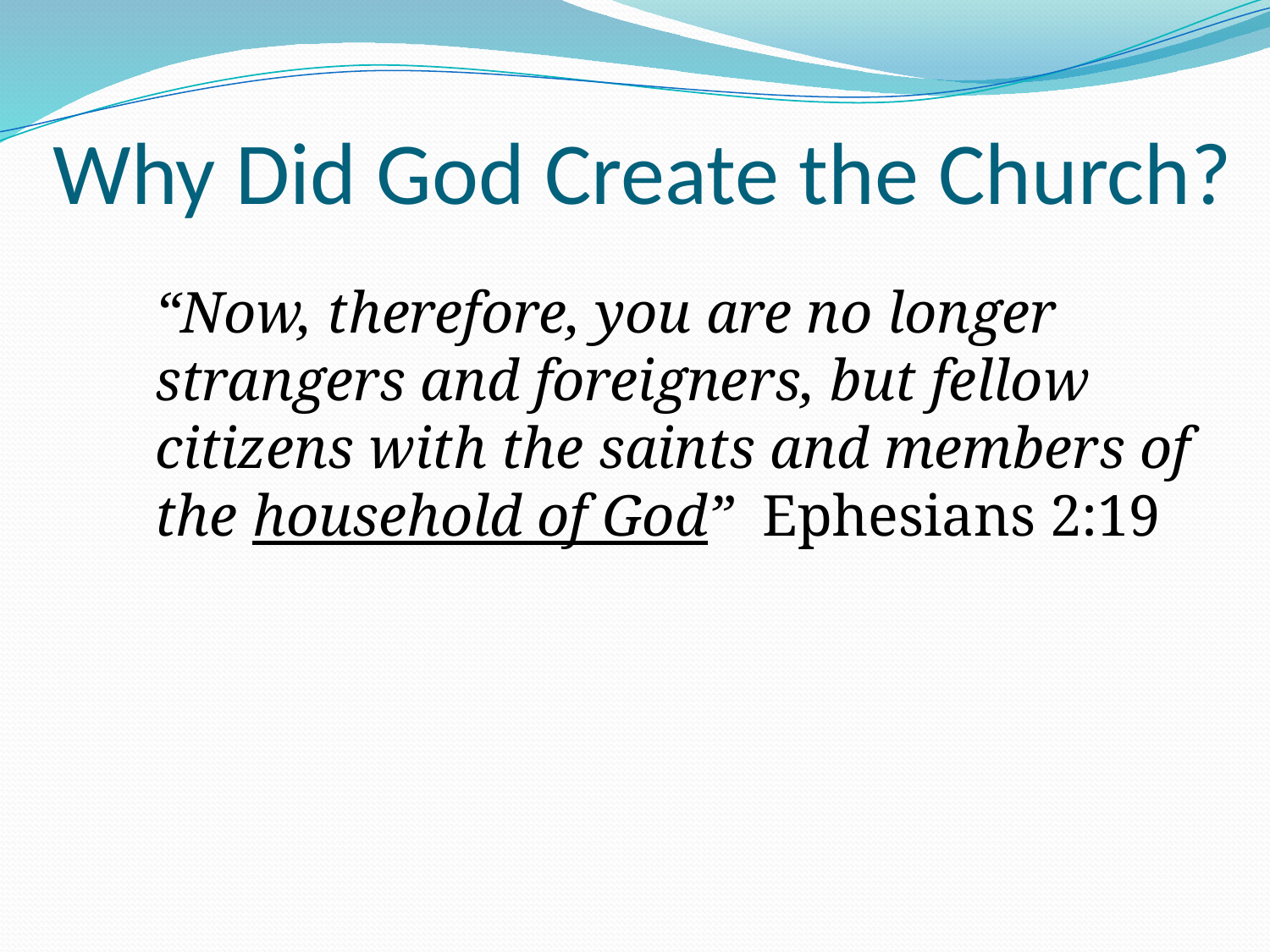

# Why Did God Create the Church?
	“Now, therefore, you are no longer strangers and foreigners, but fellow citizens with the saints and members of the household of God”  Ephesians 2:19